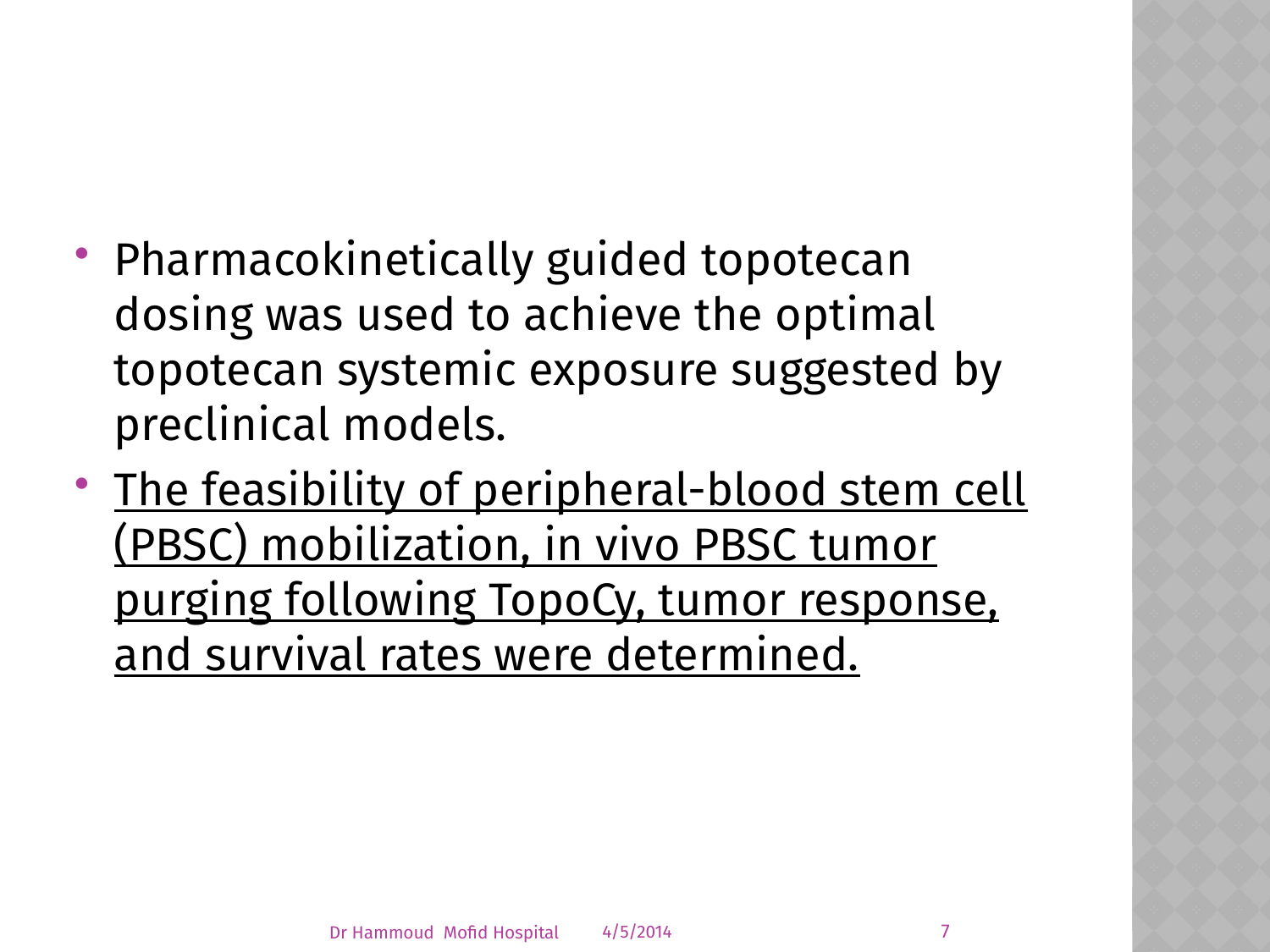

#
Pharmacokinetically guided topotecan dosing was used to achieve the optimal topotecan systemic exposure suggested by preclinical models.
The feasibility of peripheral-blood stem cell (PBSC) mobilization, in vivo PBSC tumor purging following TopoCy, tumor response, and survival rates were determined.

7
Dr Hammoud  Mofid Hospital
4/5/2014